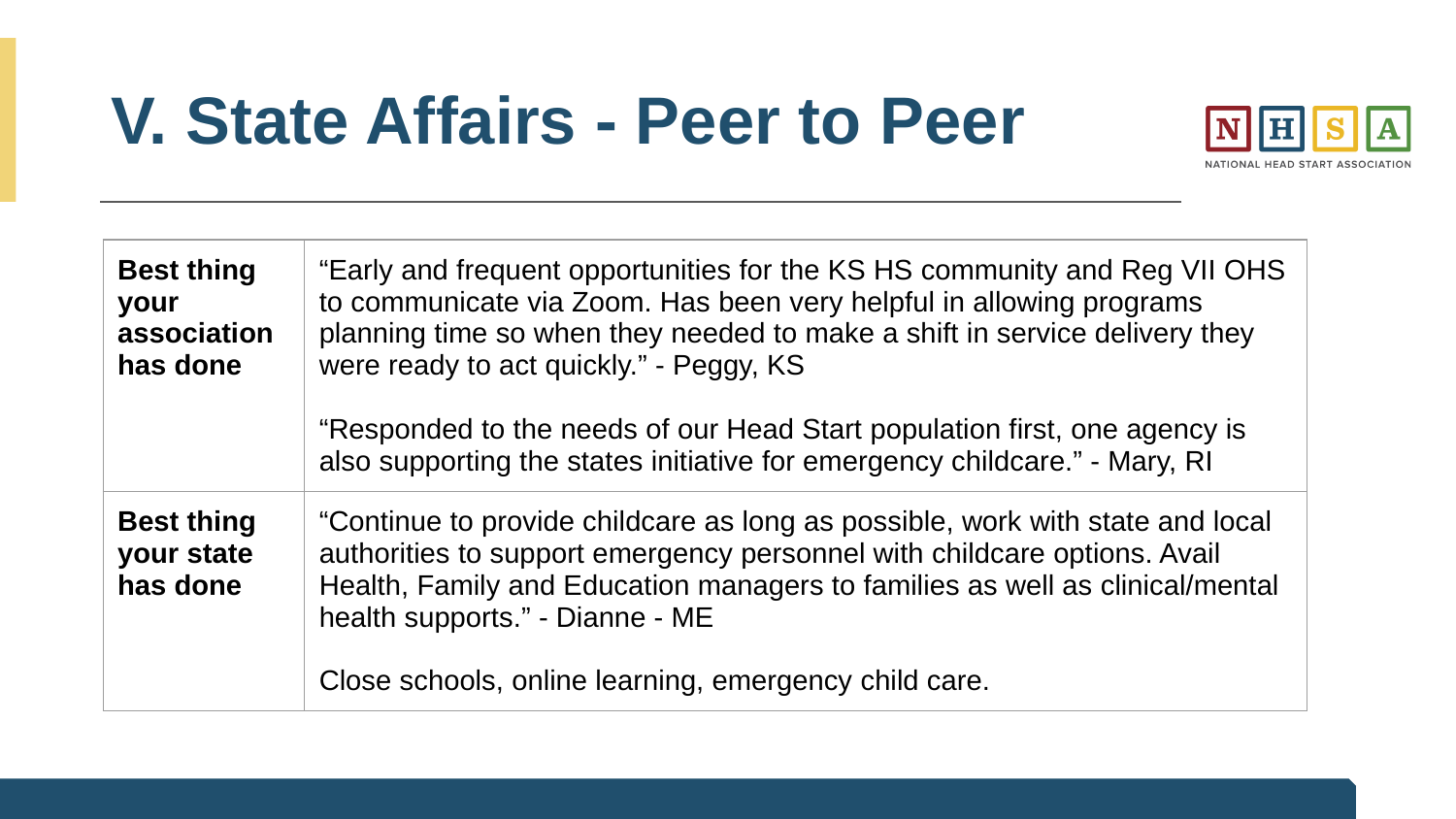

# V. State Affairs - Peer to Peer
| Best thing your association has done | “Early and frequent opportunities for the KS HS community and Reg VII OHS to communicate via Zoom. Has been very helpful in allowing programs planning time so when they needed to make a shift in service delivery they were ready to act quickly.” - Peggy, KS “Responded to the needs of our Head Start population first, one agency is also supporting the states initiative for emergency childcare.” - Mary, RI |
| --- | --- |
| Best thing your state has done | “Continue to provide childcare as long as possible, work with state and local authorities to support emergency personnel with childcare options. Avail Health, Family and Education managers to families as well as clinical/mental health supports.” - Dianne - ME Close schools, online learning, emergency child care. |